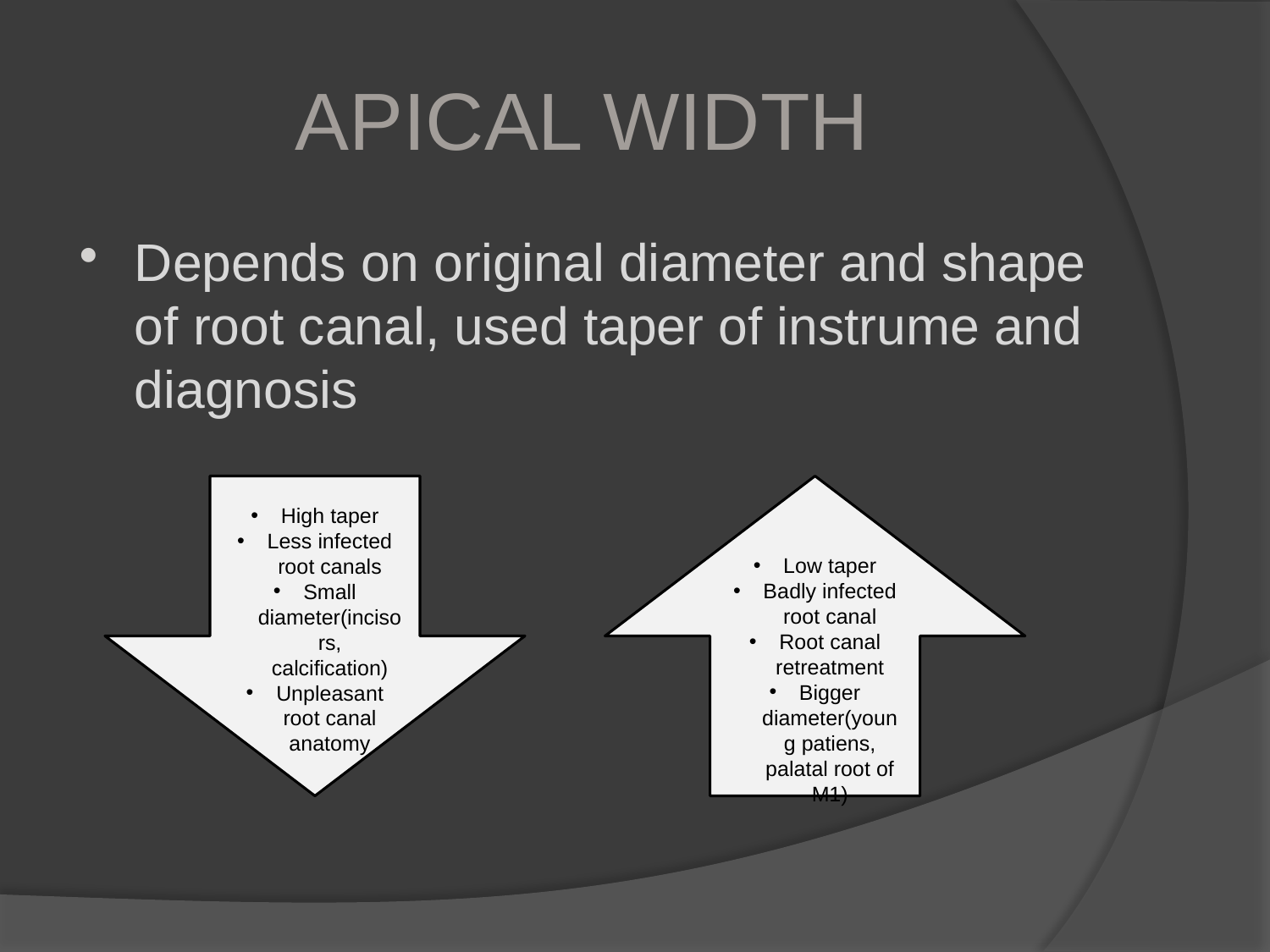

# APICAL WIDTH
Depends on original diameter and shape of root canal, used taper of instrume and diagnosis

High taper
Less infected root canals
Small diameter(incisors, calcification)
Unpleasant root canal anatomy
Low taper
Badly infected root canal
Root canal retreatment
Bigger diameter(young patiens, palatal root of M1)